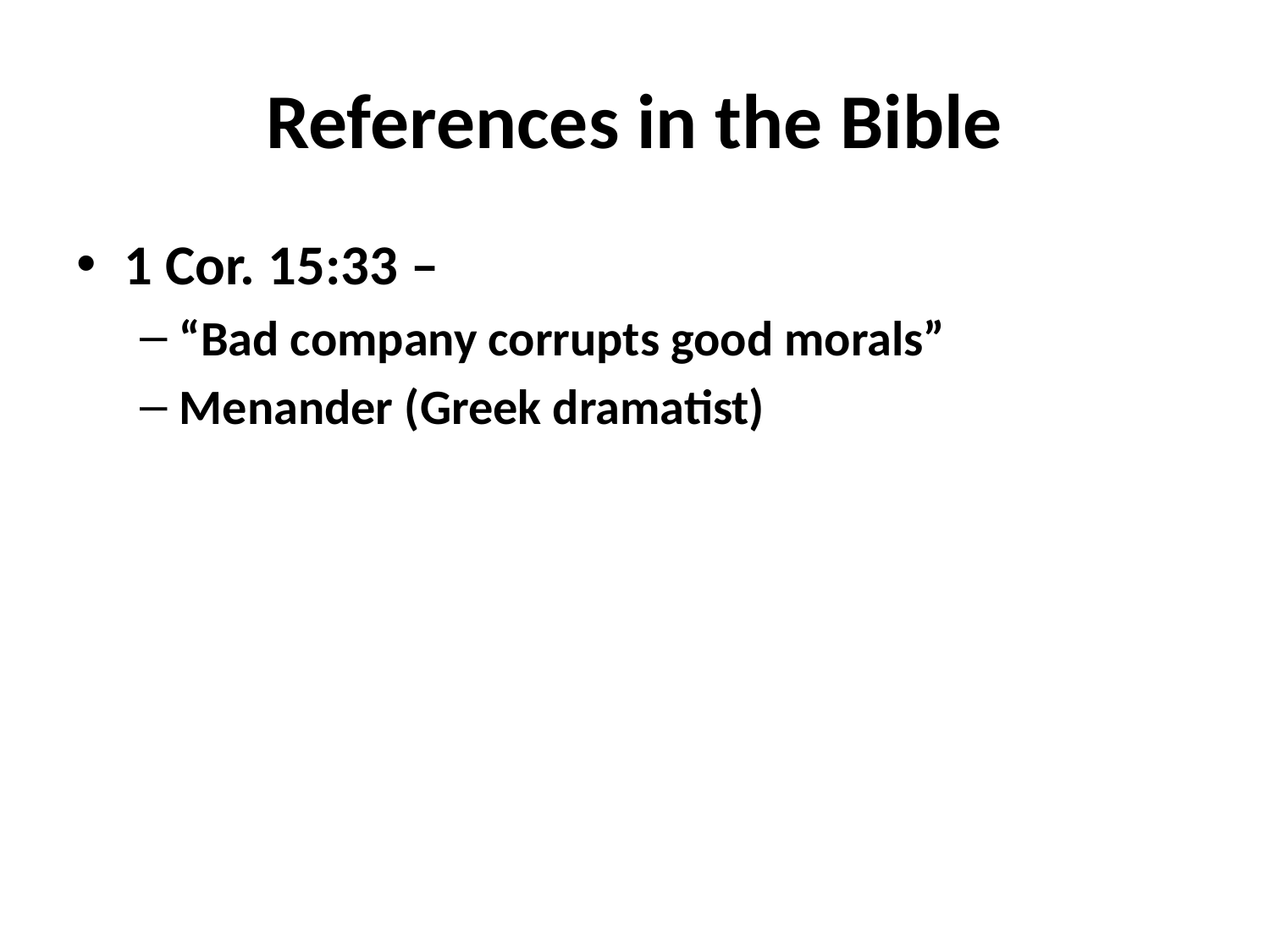

# References in the Bible
1 Cor. 15:33 –
“Bad company corrupts good morals”
Menander (Greek dramatist)